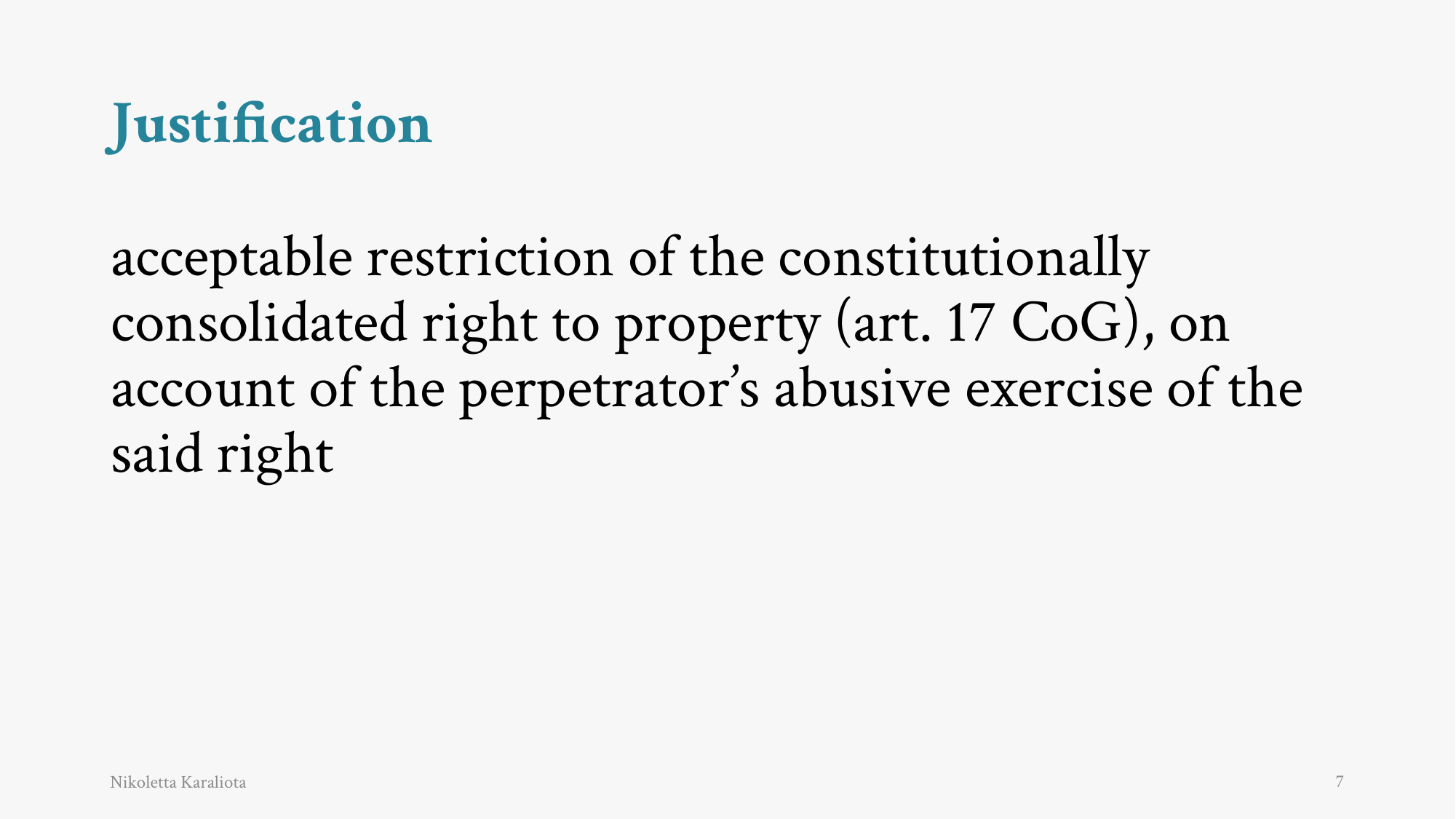

# Justification
acceptable restriction of the constitutionally consolidated right to property (art. 17 CoG), on account of the perpetrator’s abusive exercise of the said right

Nikoletta Karaliota
7